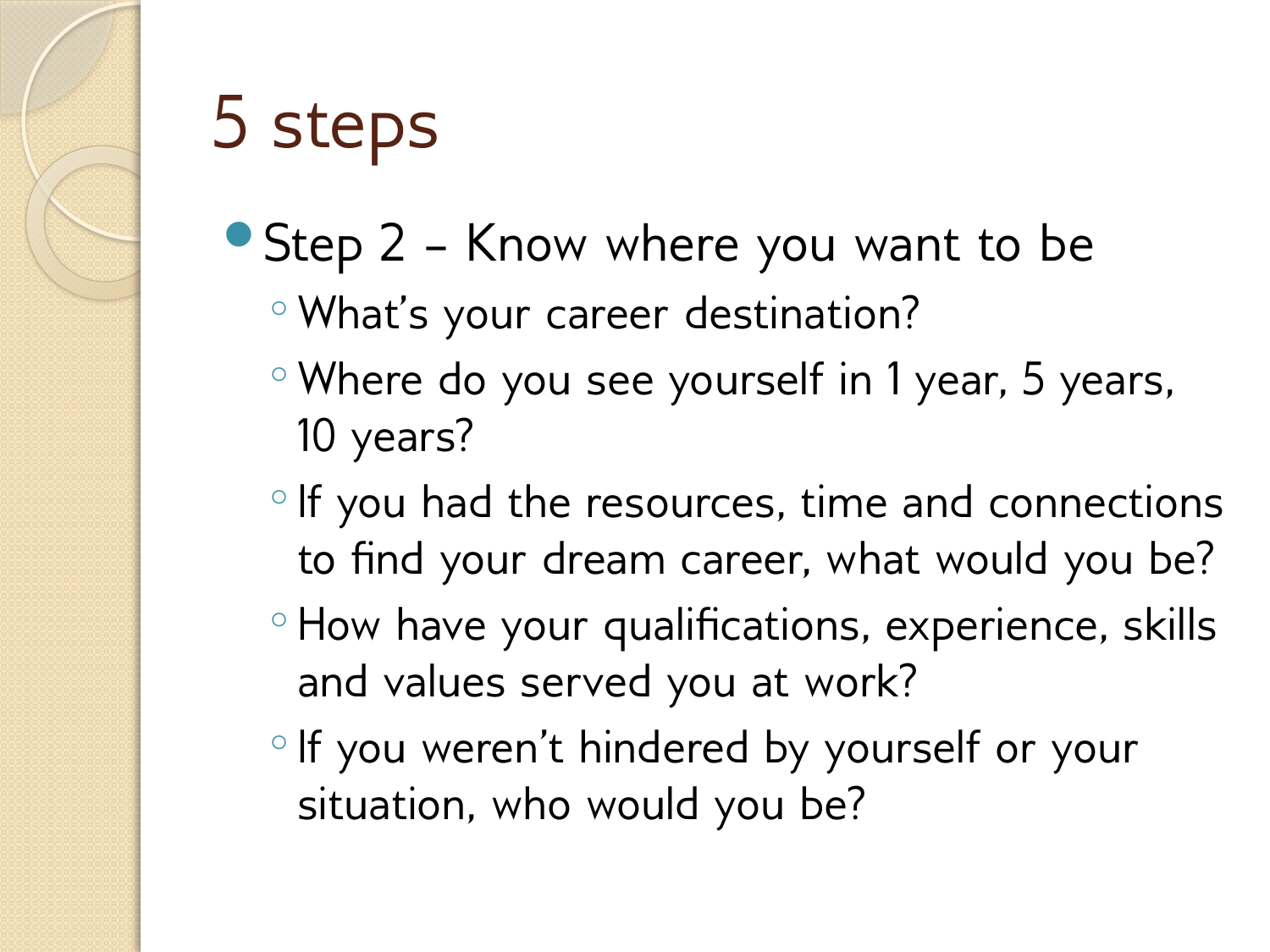

# 5 steps
Step 2 – Know where you want to be
What’s your career destination?
Where do you see yourself in 1 year, 5 years, 10 years?
If you had the resources, time and connections to find your dream career, what would you be?
How have your qualifications, experience, skills and values served you at work?
If you weren’t hindered by yourself or your situation, who would you be?